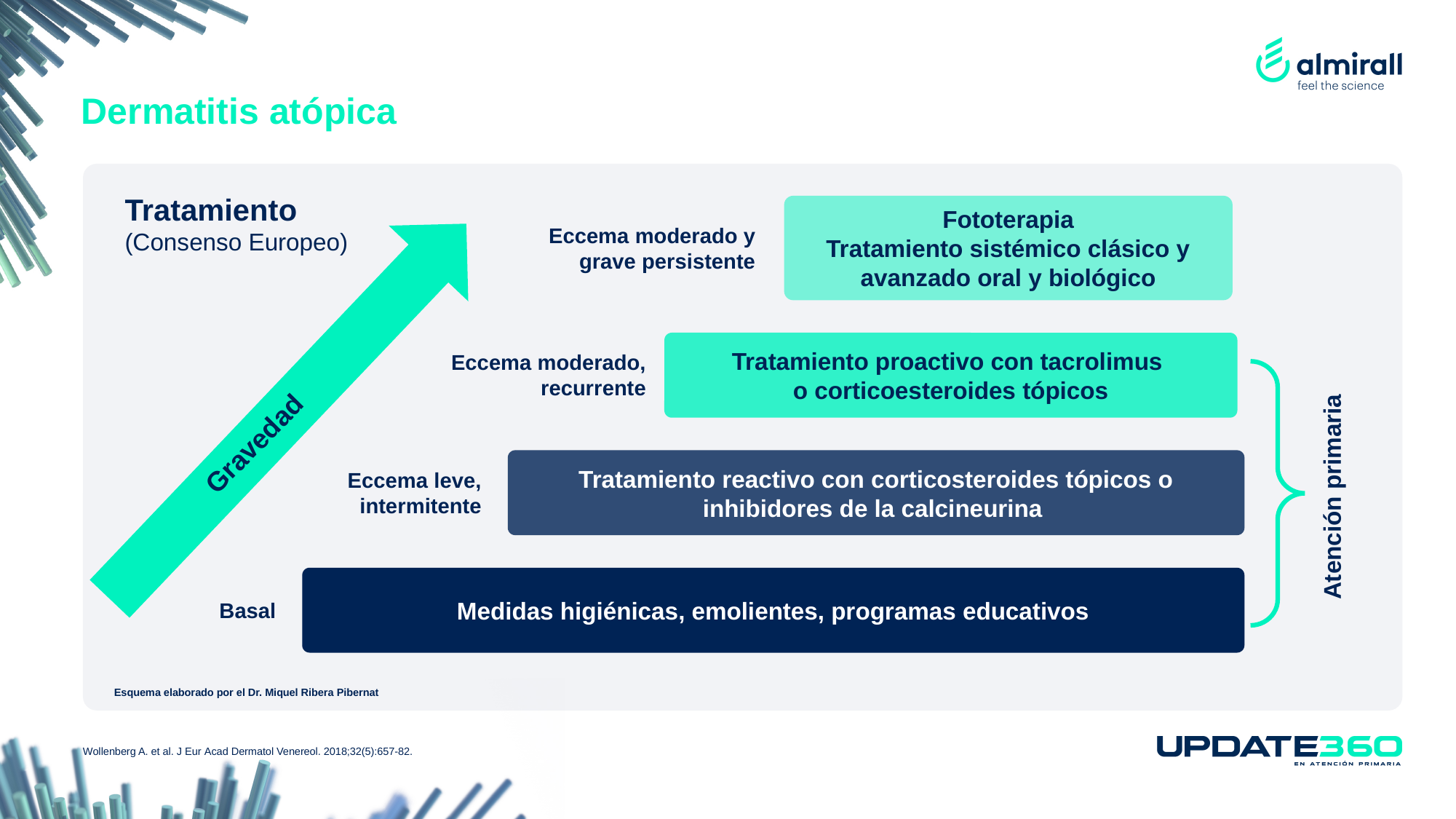

# Dermatitis atópica
Fototerapia
Tratamiento sistémico clásico y avanzado oral y biológico
Eccema moderado y grave persistente
Tratamiento proactivo con tacrolimus
o corticoesteroides tópicos
Eccema moderado, recurrente

Gravedad
Tratamiento reactivo con corticosteroides tópicos o inhibidores de la calcineurina
Eccema leve, intermitente
Atención primaria
Medidas higiénicas, emolientes, programas educativos
Basal

Tratamiento (Consenso Europeo)
Esquema elaborado por el Dr. Miquel Ribera Pibernat
Wollenberg A. et al. J Eur Acad Dermatol Venereol. 2018;32(5):657-82.